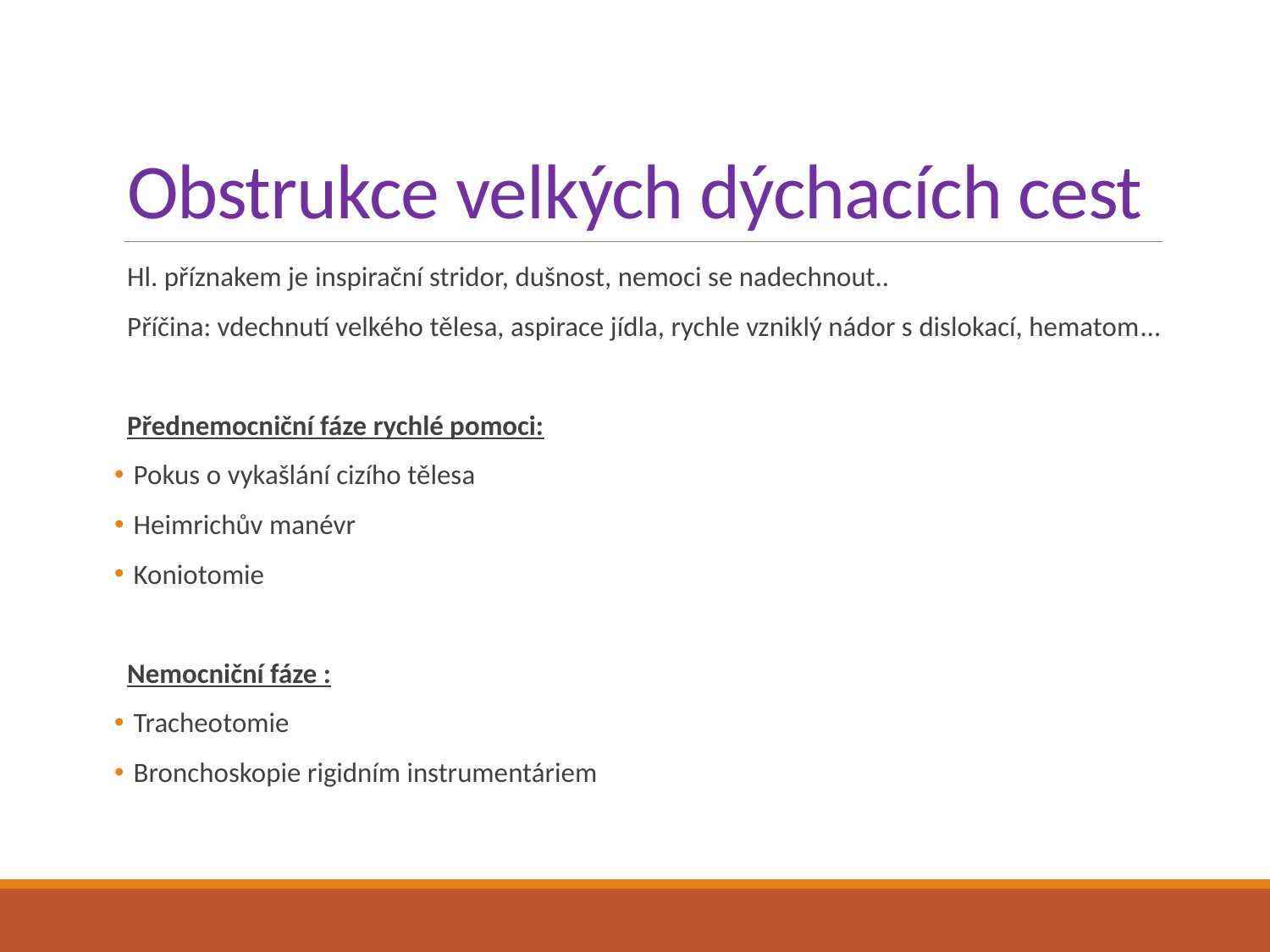

# Obstrukce velkých dýchacích cest
Hl. příznakem je inspirační stridor, dušnost, nemoci se nadechnout..
Příčina: vdechnutí velkého tělesa, aspirace jídla, rychle vzniklý nádor s dislokací, hematom…

Přednemocniční fáze rychlé pomoci:
 Pokus o vykašlání cizího tělesa
 Heimrichův manévr
 Koniotomie

Nemocniční fáze :
 Tracheotomie
 Bronchoskopie rigidním instrumentáriem